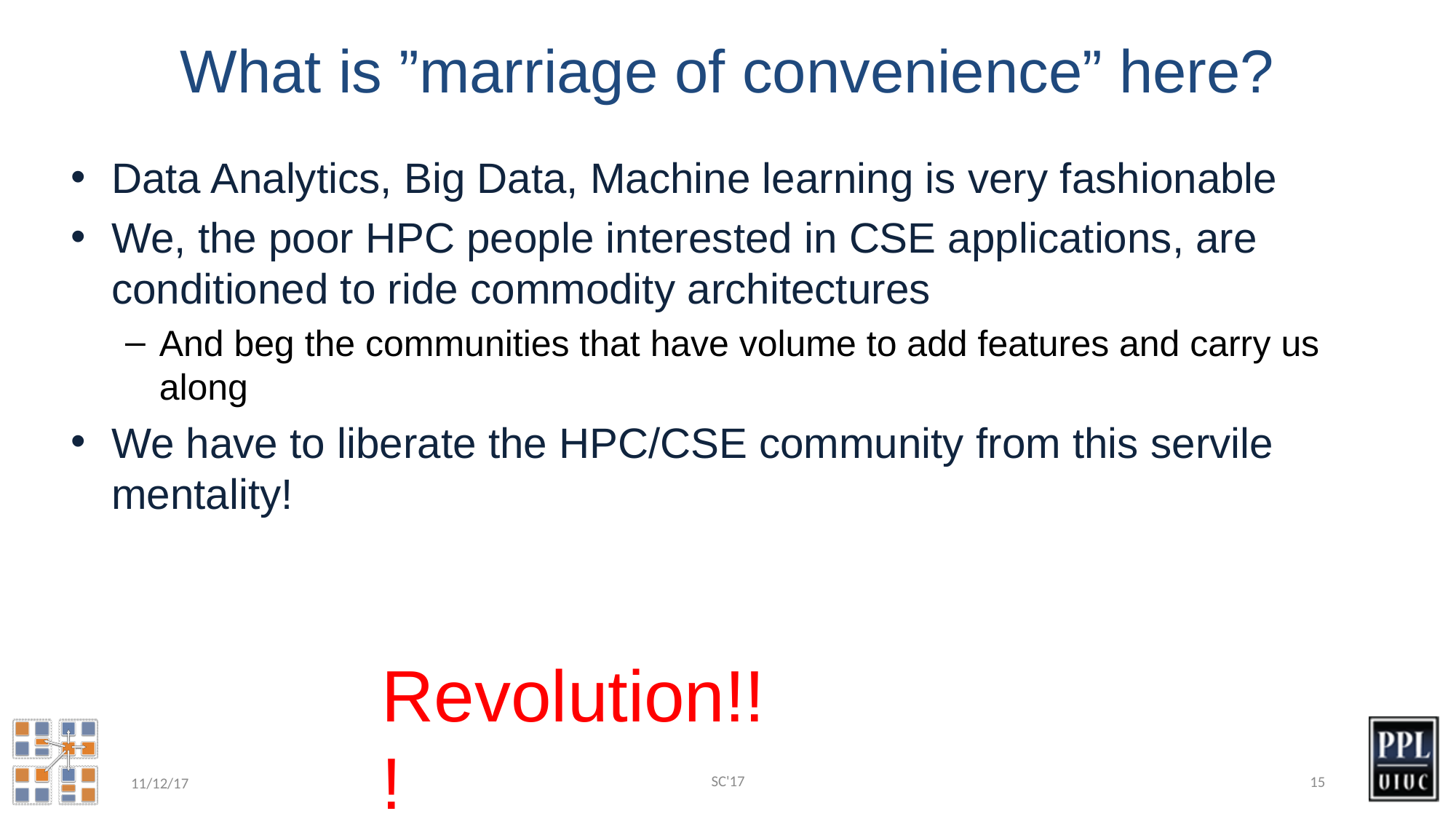

# What is ”marriage of convenience” here?
Data Analytics, Big Data, Machine learning is very fashionable
We, the poor HPC people interested in CSE applications, are conditioned to ride commodity architectures
And beg the communities that have volume to add features and carry us along
We have to liberate the HPC/CSE community from this servile mentality!

Revolution!!!
SC'17
15
11/12/17